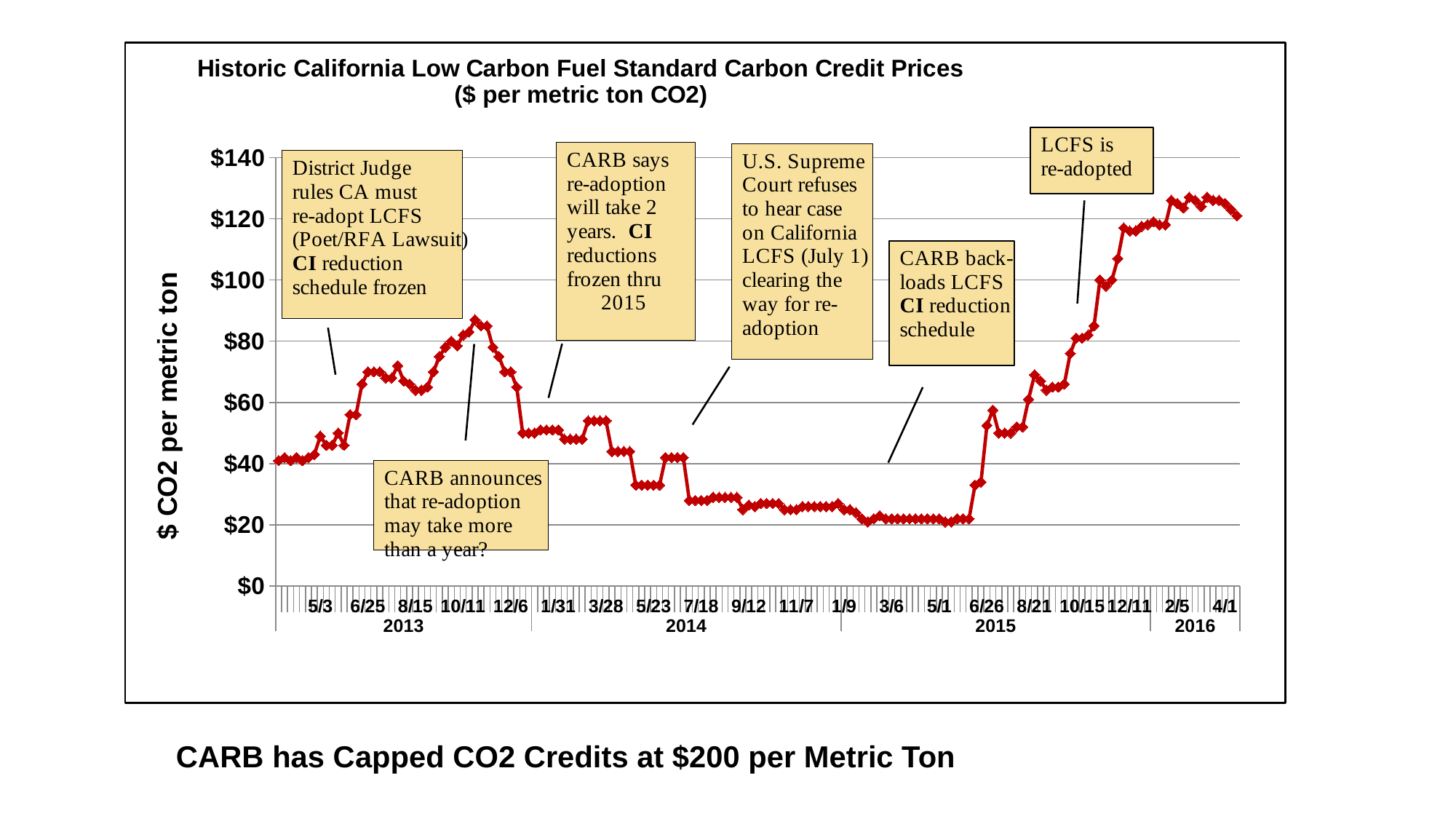

### Chart:  Historic California Low Carbon Fuel Standard Carbon Credit Prices
 ($ per metric ton CO2)

| Category |  |
|---|---|
| 3/18 | 41.0 |
| 3/22 | 42.0 |
| 3/28 | 41.0 |
| 4/5 | 42.0 |
| 4/12 | 41.0 |
| 4/19 | 42.0 |
| 4/26 | 43.0 |
| 5/3 | 49.0 |
| 5/9 | 46.0 |
| 5/14 | 46.0 |
| 5/20 | 50.0 |
| 5/28 | 46.0 |
| 6/4 | 56.0 |
| 6/11 | 56.0 |
| 6/17 | 66.0 |
| 6/25 | 70.0 |
| 7/1 | 70.0 |
| 7/5 | 70.0 |
| 7/12 | 68.0 |
| 7/17 | 68.0 |
| 7/19 | 72.0 |
| 7/29 | 67.0 |
| 8/6 | 66.0 |
| 8/15 | 64.0 |
| 8/23 | 64.0 |
| 8/30 | 65.0 |
| 9/6 | 70.0 |
| 9/13 | 75.0 |
| 9/19 | 78.0 |
| 9/27 | 80.0 |
| 10/4 | 78.5 |
| 10/11 | 82.0 |
| 10/15 | 83.0 |
| 10/23 | 87.0 |
| 10/29 | 85.0 |
| 11/14 | 85.0 |
| 11/22 | 78.0 |
| 11/26 | 75.0 |
| 12/4 | 70.0 |
| 12/6 | 70.0 |
| 12/13 | 65.0 |
| 12/20 | 50.0 |
| 12/27 | 50.0 |
| 1/3 | 50.0 |
| 1/10 | 51.0 |
| 1/17 | 51.0 |
| 1/24 | 51.0 |
| 1/31 | 51.0 |
| 2/7 | 48.0 |
| 2/14 | 48.0 |
| 2/21 | 48.0 |
| 2/28 | 48.0 |
| 3/7 | 54.0 |
| 3/14 | 54.0 |
| 3/21 | 54.0 |
| 3/28 | 54.0 |
| 4/4 | 44.0 |
| 4/11 | 44.0 |
| 4/18 | 44.0 |
| 4/25 | 44.0 |
| 5/2 | 33.0 |
| 5/9 | 33.0 |
| 5/16 | 33.0 |
| 5/23 | 33.0 |
| 5/30 | 33.0 |
| 6/6 | 42.0 |
| 6/13 | 42.0 |
| 6/20 | 42.0 |
| 6/27 | 42.0 |
| 7/4 | 28.0 |
| 7/11 | 28.0 |
| 7/18 | 28.0 |
| 7/25 | 28.0 |
| 8/1 | 29.0 |
| 8/8 | 29.0 |
| 8/15 | 29.0 |
| 8/22 | 29.0 |
| 8/29 | 29.0 |
| 9/5 | 25.0 |
| 9/12 | 26.5 |
| 9/19 | 26.0 |
| 9/26 | 27.0 |
| 10/3 | 27.0 |
| 10/10 | 27.0 |
| 10/17 | 27.0 |
| 10/24 | 25.0 |
| 10/31 | 25.0 |
| 11/7 | 25.0 |
| 11/14 | 26.0 |
| 11/21 | 26.0 |
| 11/28 | 26.0 |
| 12/5 | 26.0 |
| 12/12 | 26.0 |
| 12/19 | 26.0 |
| 12/26 | 27.0 |
| 1/9 | 25.0 |
| 1/16 | 25.0 |
| 1/23 | 24.0 |
| 1/30 | 22.0 |
| 2/6 | 21.0 |
| 2/13 | 22.0 |
| 2/20 | 23.0 |
| 2/27 | 22.0 |
| 3/6 | 22.0 |
| 3/13 | 22.0 |
| 3/20 | 22.0 |
| 3/27 | 22.0 |
| 4/3 | 22.0 |
| 4/10 | 22.0 |
| 4/17 | 22.0 |
| 4/24 | 22.0 |
| 5/1 | 22.0 |
| 5/8 | 21.0 |
| 5/15 | 21.0 |
| 5/21 | 22.0 |
| 5/28 | 22.0 |
| 6/5 | 22.0 |
| 6/12 | 33.0 |
| 6/19 | 34.0 |
| 6/26 | 52.5 |
| 7/3 | 57.5 |
| 7/10 | 50.0 |
| 7/17 | 50.0 |
| 7/24 | 50.0 |
| 7/31 | 52.0 |
| 8/7 | 52.0 |
| 8/14 | 61.0 |
| 8/21 | 69.0 |
| 8/28 | 67.0 |
| 9/4 | 64.0 |
| 9/11 | 65.0 |
| 9/18 | 65.0 |
| 9/25 | 66.0 |
| 10/2 | 76.0 |
| 10/9 | 81.0 |
| 10/15 | 81.0 |
| 10/22 | 82.0 |
| 10/30 | 85.0 |
| 11/6 | 100.0 |
| 11/13 | 98.0 |
| 11/20 | 100.0 |
| 11/27 | 107.0 |
| 12/4 | 117.0 |
| 12/11 | 116.0 |
| 12/18 | 116.0 |
| 12/24 | 117.5 |
| 12/31 | 118.0 |
| 1/8 | 119.0 |
| 1/15 | 118.0 |
| 1/22 | 118.0 |
| 1/29 | 126.0 |
| 2/5 | 125.0 |
| 2/12 | 123.5 |
| 2/19 | 127.0 |
| 2/26 | 126.0 |
| 3/4 | 124.0 |
| 3/11 | 127.0 |
| 3/18 | 126.0 |
| 3/25 | 126.0 |
| 4/1 | 125.0 |
| 4/8 | 123.0 |
| 4/15 | 121.0 |
CARB has Capped CO2 Credits at $200 per Metric Ton